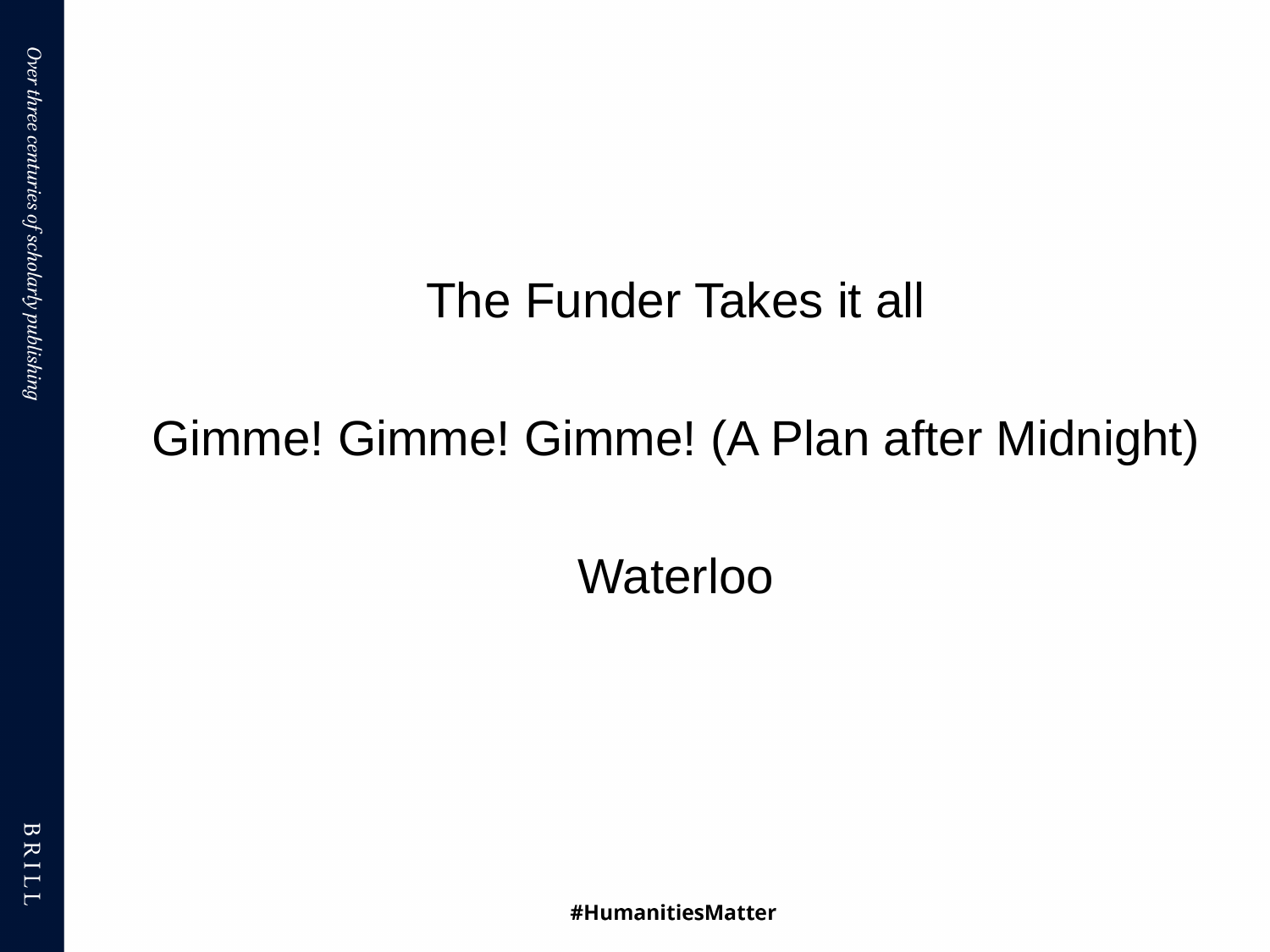

The Funder Takes it all

Gimme! Gimme! Gimme! (A Plan after Midnight)

Waterloo